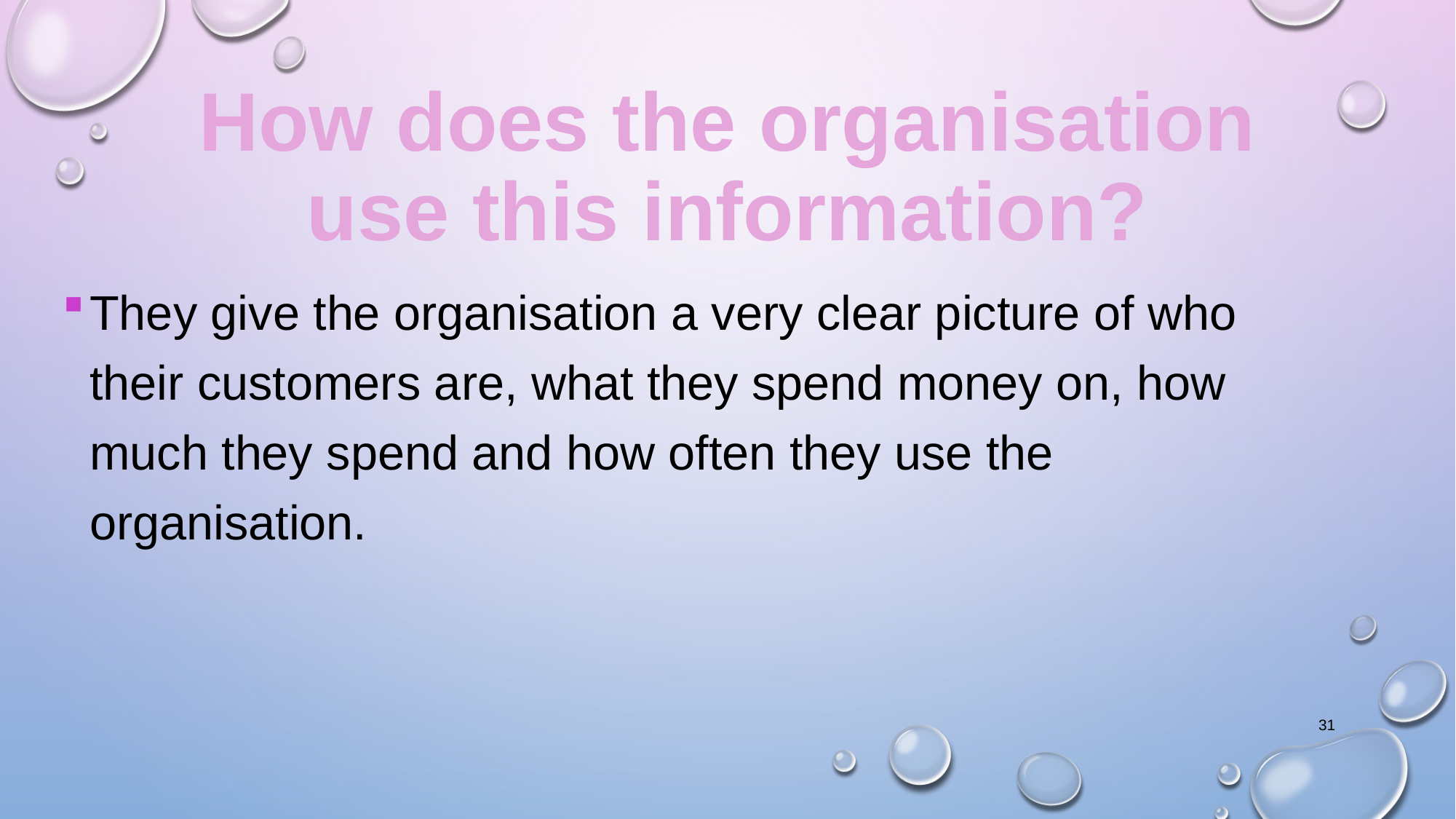

# How does the organisation use this information?
They give the organisation a very clear picture of who their customers are, what they spend money on, how much they spend and how often they use the organisation.

31